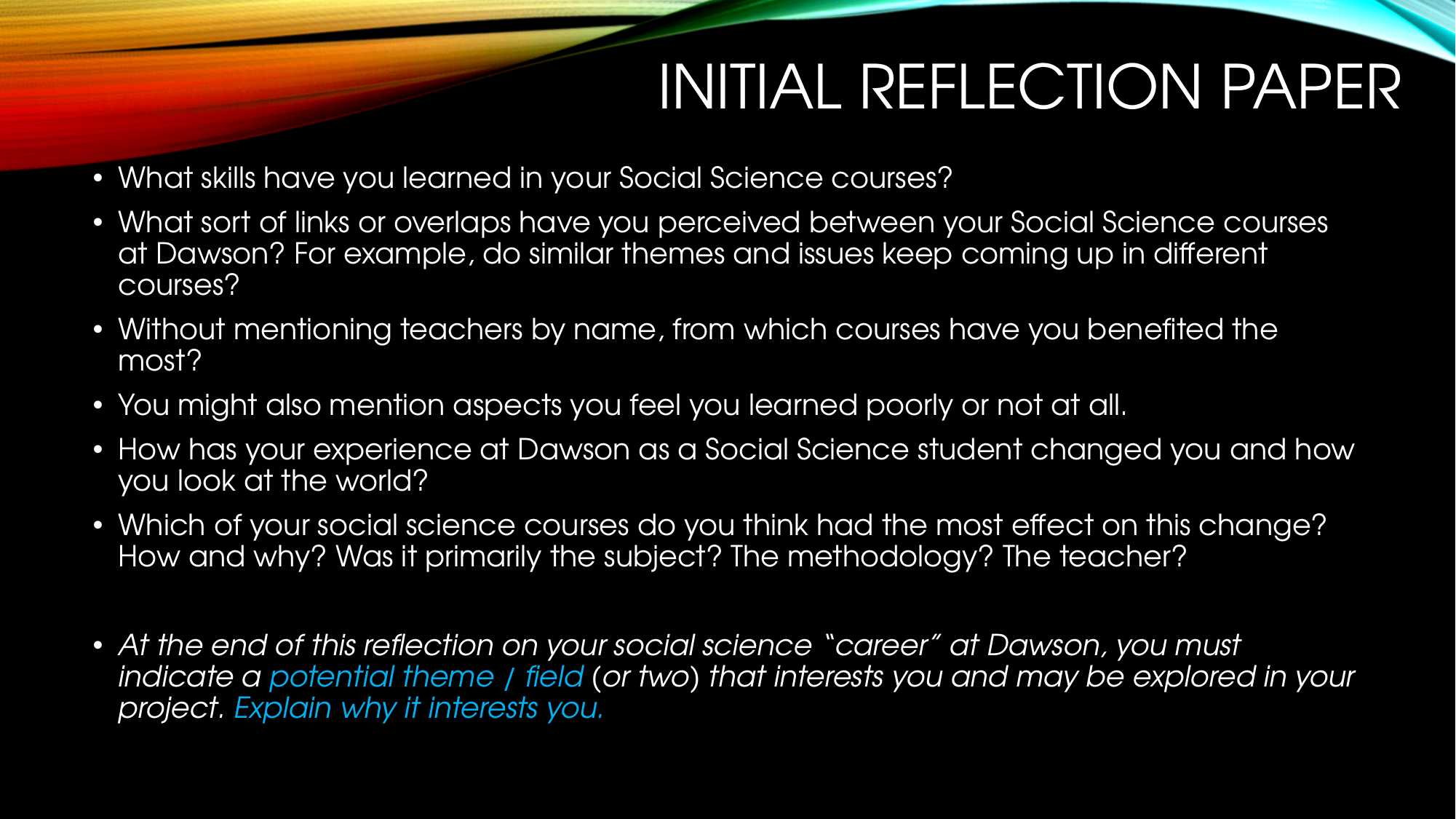

# Initial reflection paper
What skills have you learned in your Social Science courses?
What sort of links or overlaps have you perceived between your Social Science courses at Dawson? For example, do similar themes and issues keep coming up in different courses?
Without mentioning teachers by name, from which courses have you benefited the most?
You might also mention aspects you feel you learned poorly or not at all.
How has your experience at Dawson as a Social Science student changed you and how you look at the world?
Which of your social science courses do you think had the most effect on this change? How and why? Was it primarily the subject? The methodology? The teacher?

At the end of this reflection on your social science “career” at Dawson, you must indicate a potential theme / field (or two) that interests you and may be explored in your project. Explain why it interests you.